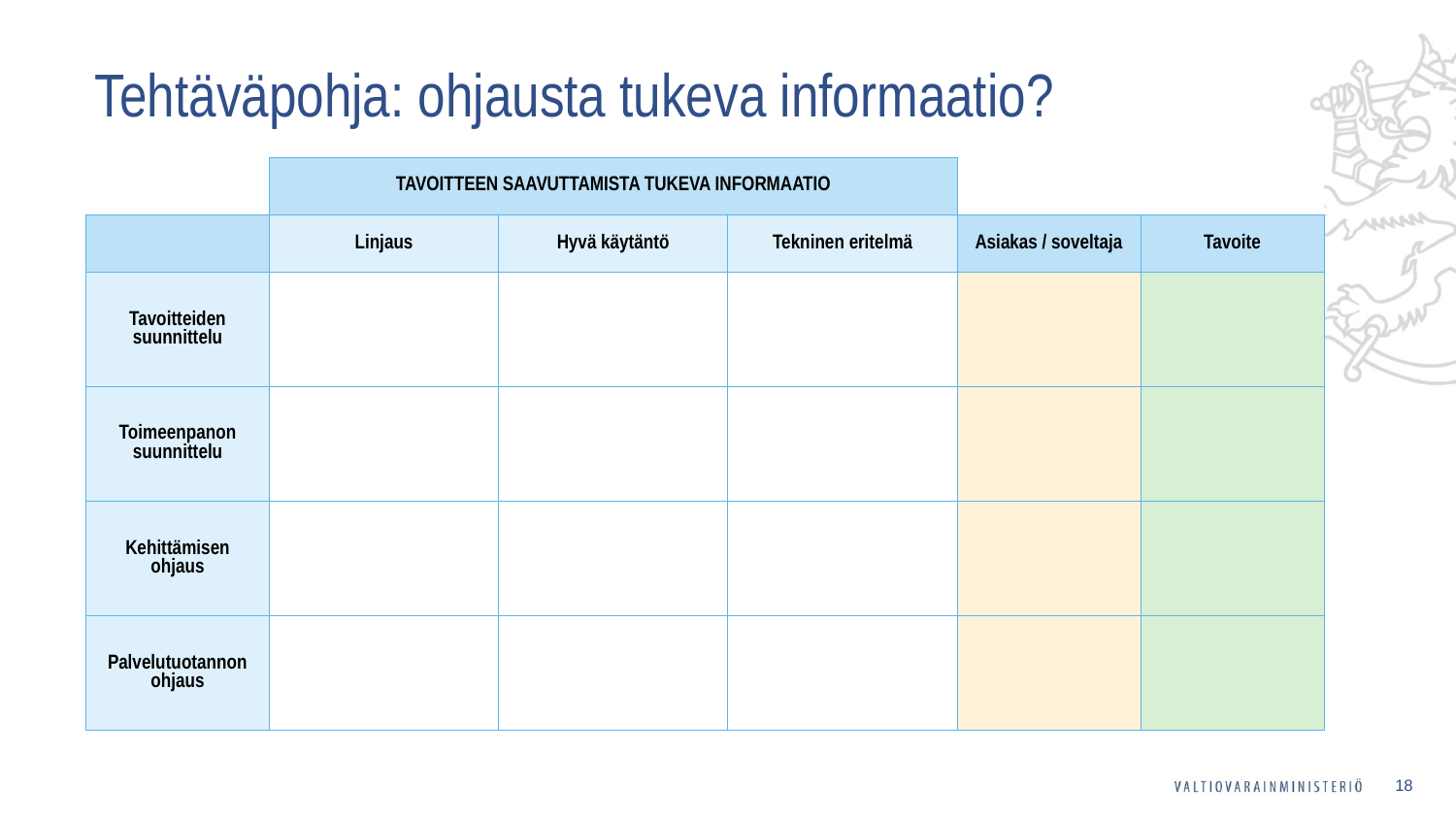

# Tehtäväpohja: ohjausta tukeva informaatio?
|  | TAVOITTEEN SAAVUTTAMISTA TUKEVA INFORMAATIO |  |  |  |  |
| --- | --- | --- | --- | --- | --- |
|  | Linjaus | Hyvä käytäntö | Tekninen eritelmä | Asiakas / soveltaja | Tavoite |
| Tavoitteiden suunnittelu |  |  |  |  |  |
| Toimeenpanon suunnittelu |  |  |  |  |  |
| Kehittämisen ohjaus |  |  |  |  |  |
| Palvelutuotannon ohjaus |  |  |  |  |  |
18